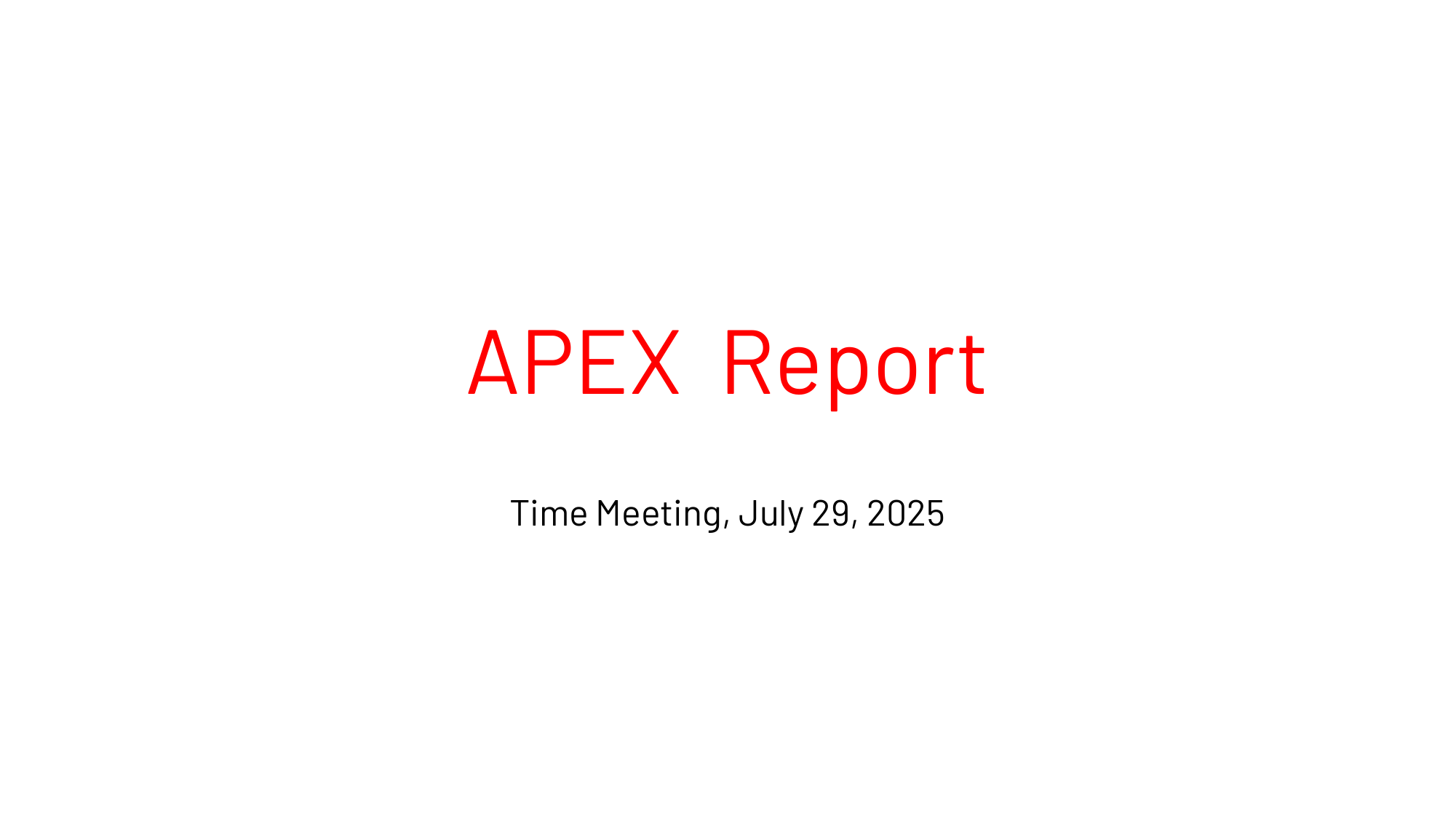

# APEX  Report

Time Meeting, July 29, 2025